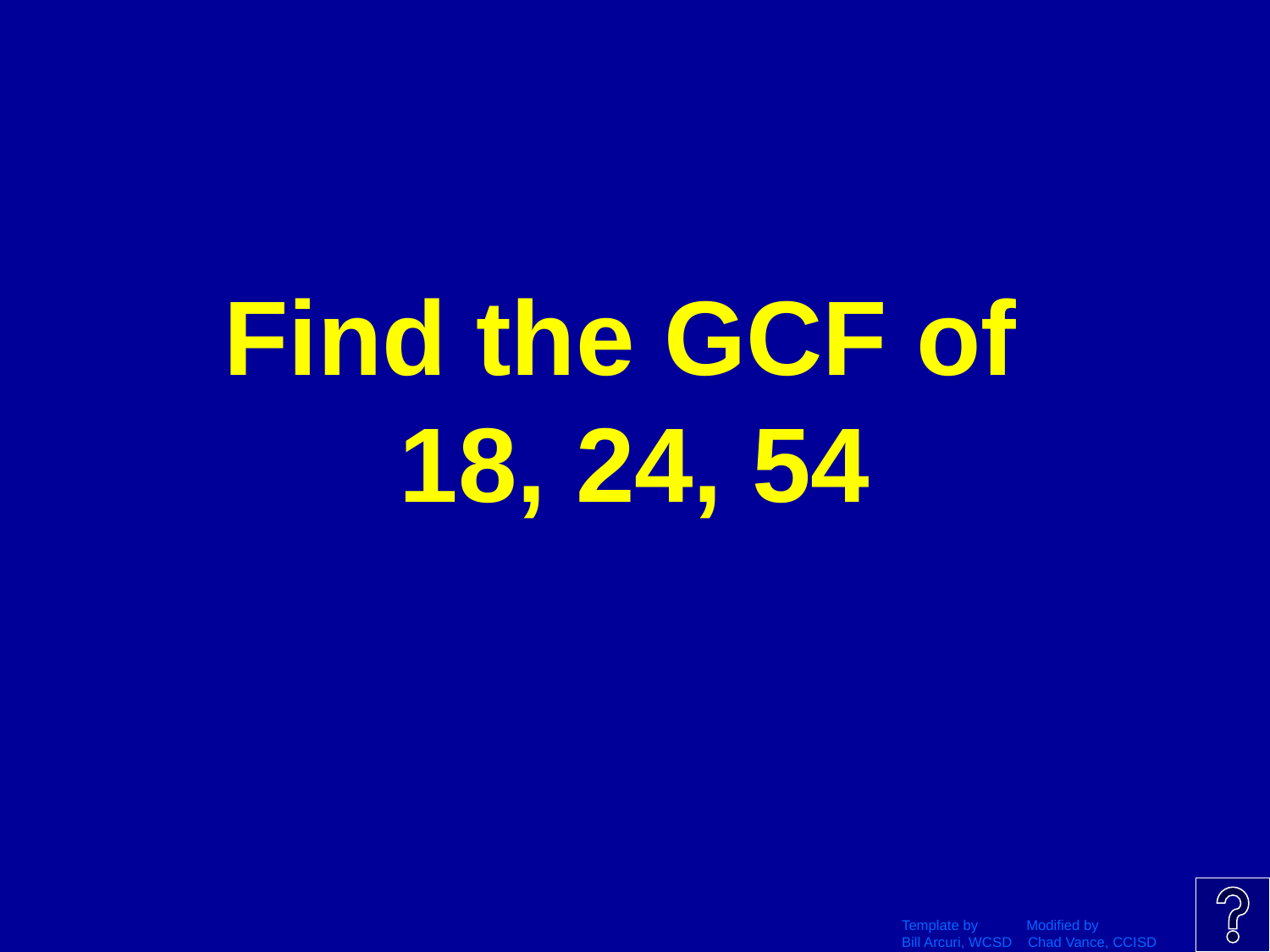

# Find the GCF of 18, 24, 54

Template by            Modified by
Bill Arcuri, WCSD    Chad Vance, CCISD